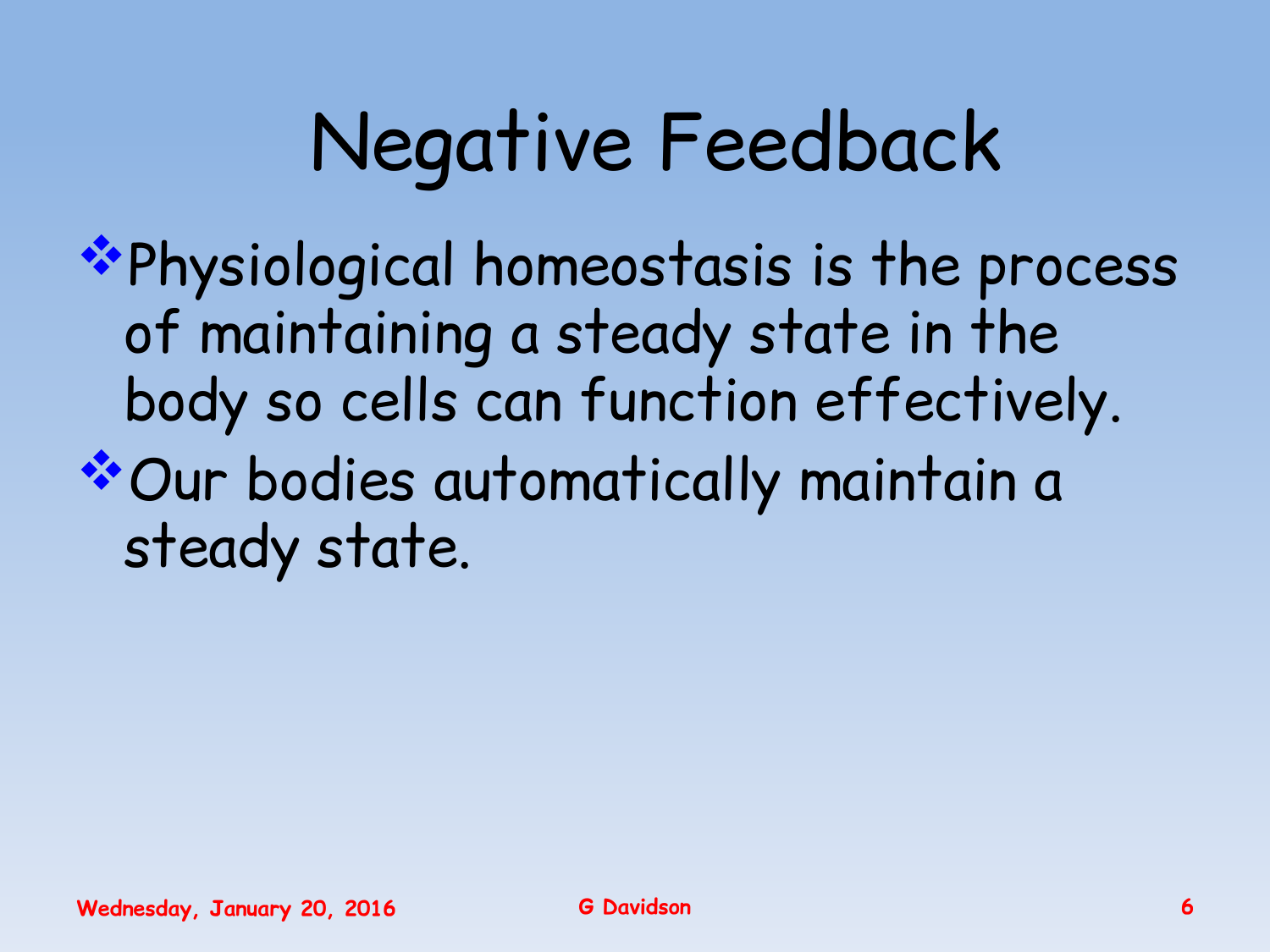

Negative Feedback
Physiological homeostasis is the process of maintaining a steady state in the body so cells can function effectively.
Our bodies automatically maintain a steady state.
Wednesday, January 20, 2016
G Davidson
6